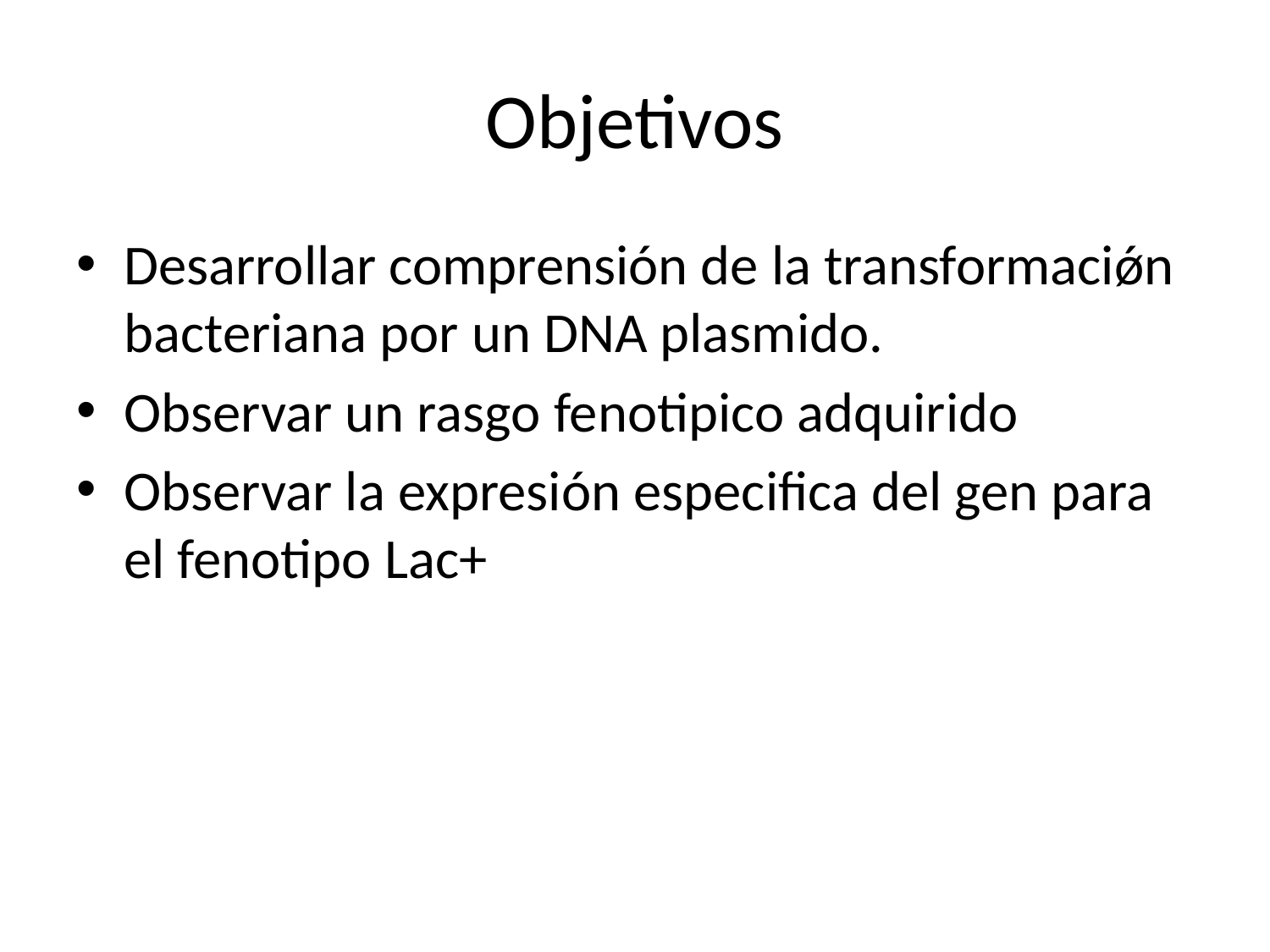

# Objetivos
Desarrollar comprensión de la transformaciǿn bacteriana por un DNA plasmido.
Observar un rasgo fenotipico adquirido
Observar la expresión especifica del gen para el fenotipo Lac+